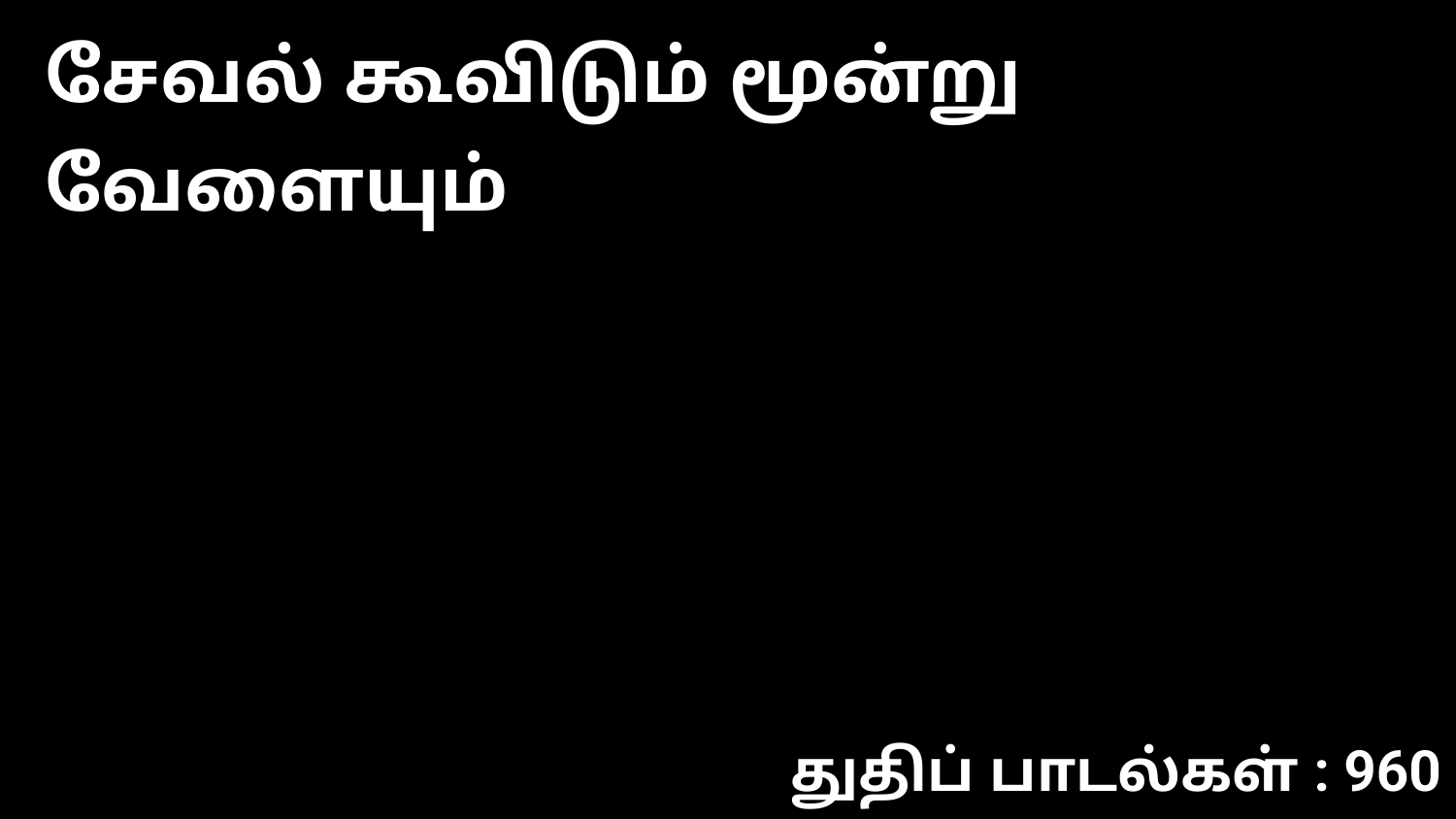

சேவல் கூவிடும் மூன்று வேளையும்
துதிப் பாடல்கள் : 960